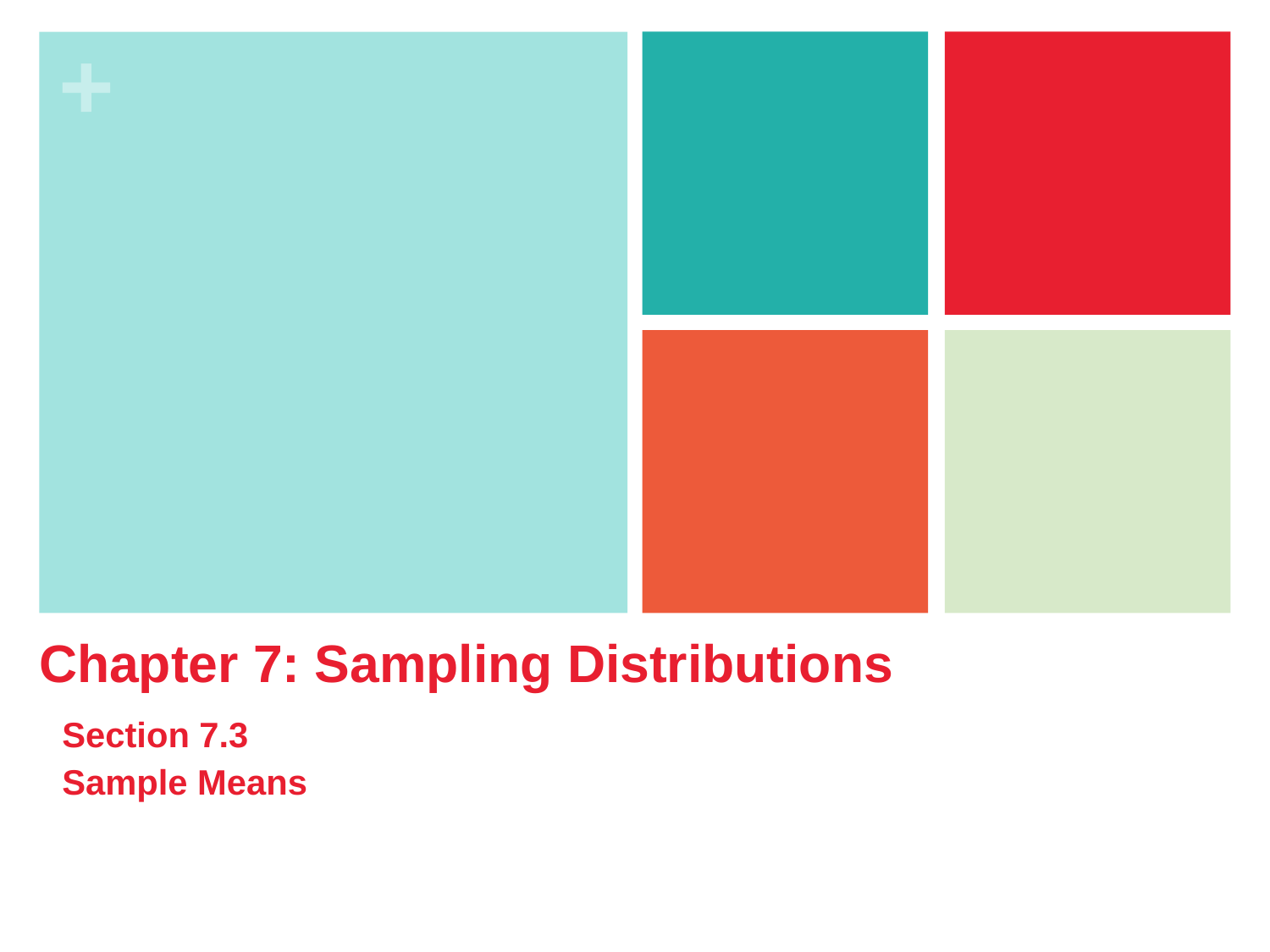

Chapter 7: Sampling Distributions
Section 7.3
Sample Means